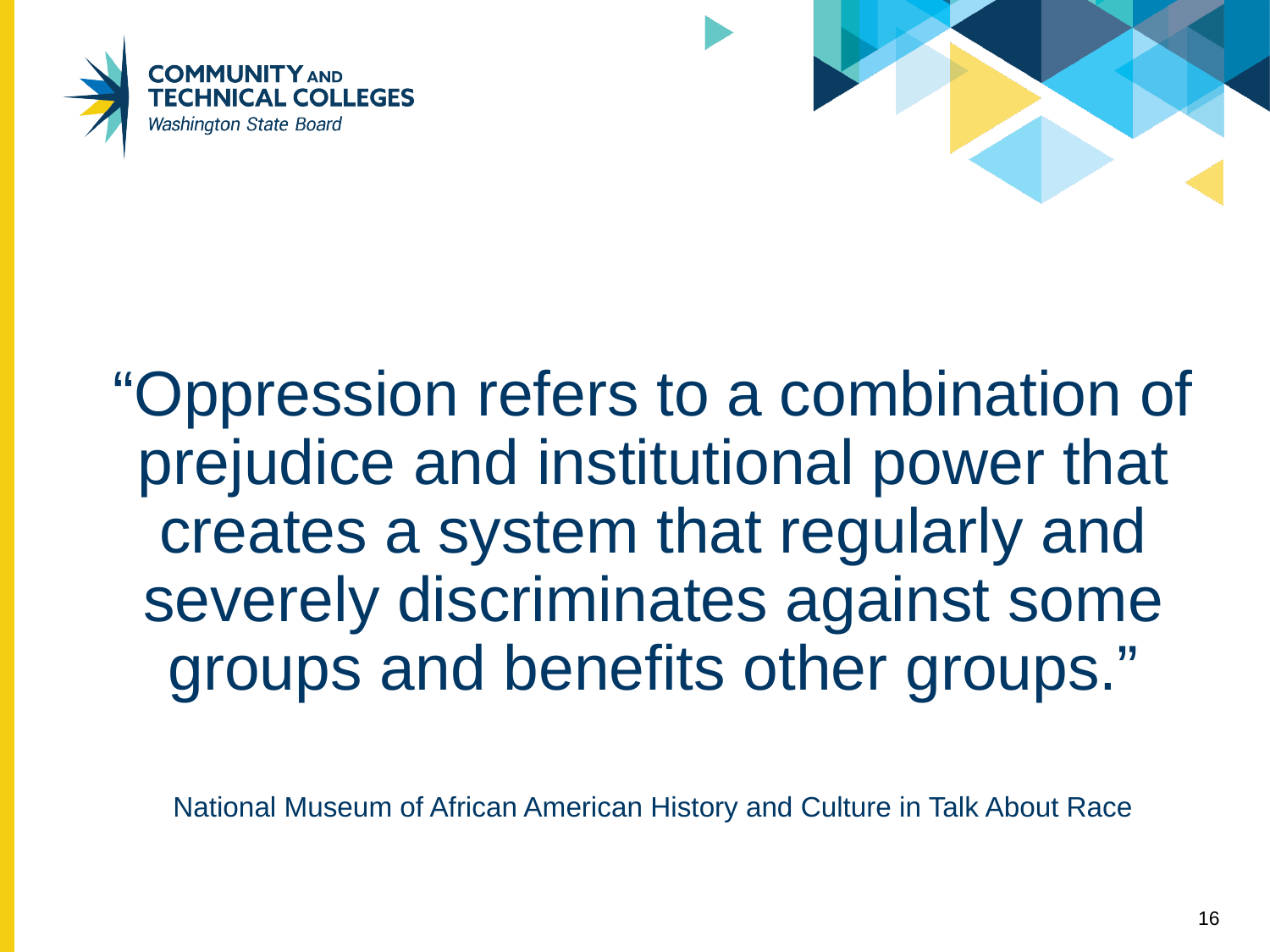

“Oppression refers to a combination of prejudice and institutional power that creates a system that regularly and severely discriminates against some groups and benefits other groups.”

National Museum of African American History and Culture in Talk About Race
16